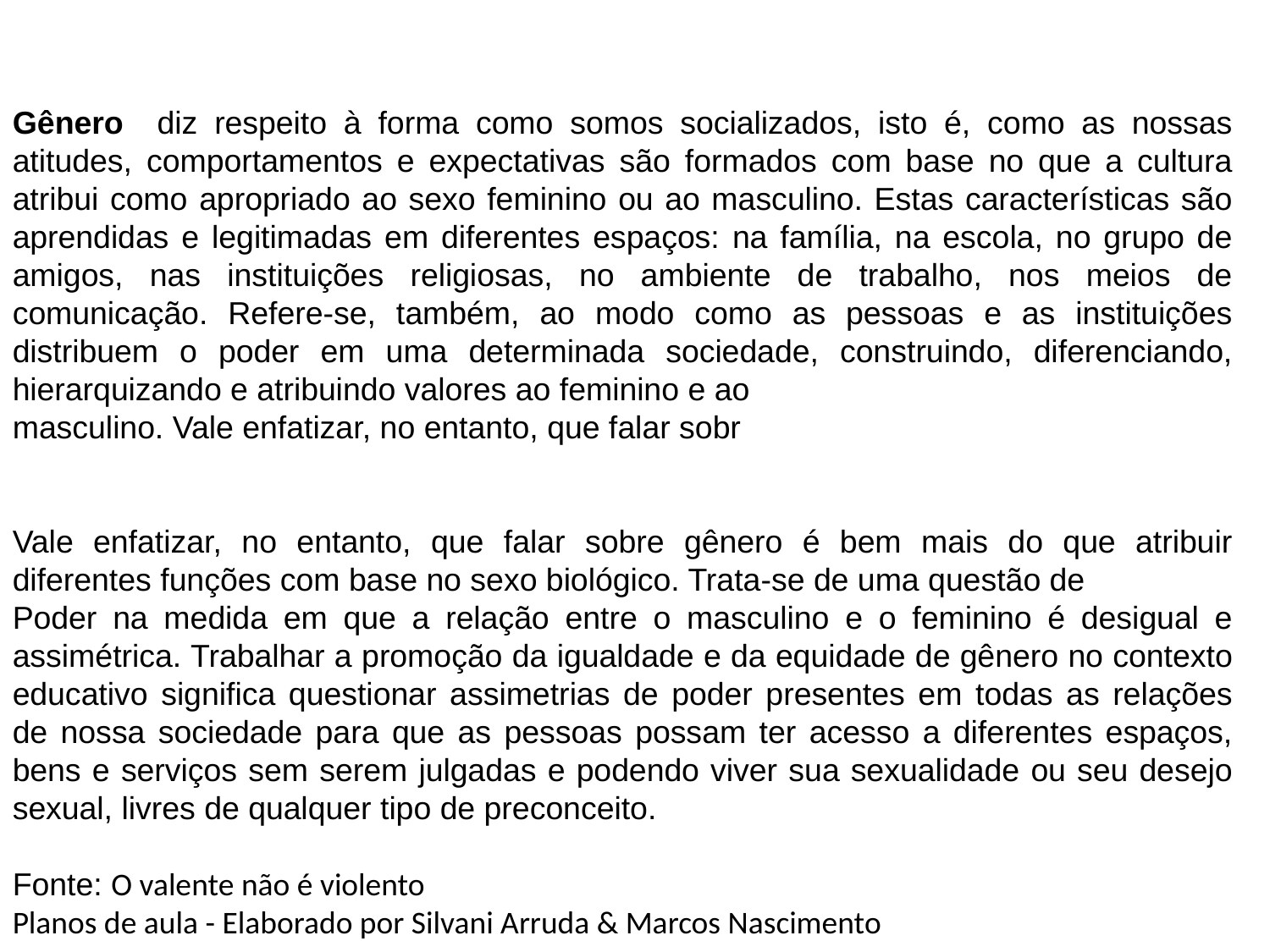

Gênero  diz respeito à forma como somos socializados, isto é, como as nossas atitudes, comportamentos e expectativas são formados com base no que a cultura atribui como apropriado ao sexo feminino ou ao masculino. Estas características são aprendidas e legitimadas em diferentes espaços: na família, na escola, no grupo de amigos, nas instituições religiosas, no ambiente de trabalho, nos meios de comunicação. Refere-se, também, ao modo como as pessoas e as instituições distribuem o poder em uma determinada sociedade, construindo, diferenciando, hierarquizando e atribuindo valores ao feminino e ao
masculino. Vale enfatizar, no entanto, que falar sobr

Vale enfatizar, no entanto, que falar sobre gênero é bem mais do que atribuir diferentes funções com base no sexo biológico. Trata-se de uma questão de
Poder na medida em que a relação entre o masculino e o feminino é desigual e assimétrica. Trabalhar a promoção da igualdade e da equidade de gênero no contexto educativo significa questionar assimetrias de poder presentes em todas as relações de nossa sociedade para que as pessoas possam ter acesso a diferentes espaços, bens e serviços sem serem julgadas e podendo viver sua sexualidade ou seu desejo sexual, livres de qualquer tipo de preconceito.

Fonte: O valente não é violento
Planos de aula - Elaborado por Silvani Arruda & Marcos Nascimento